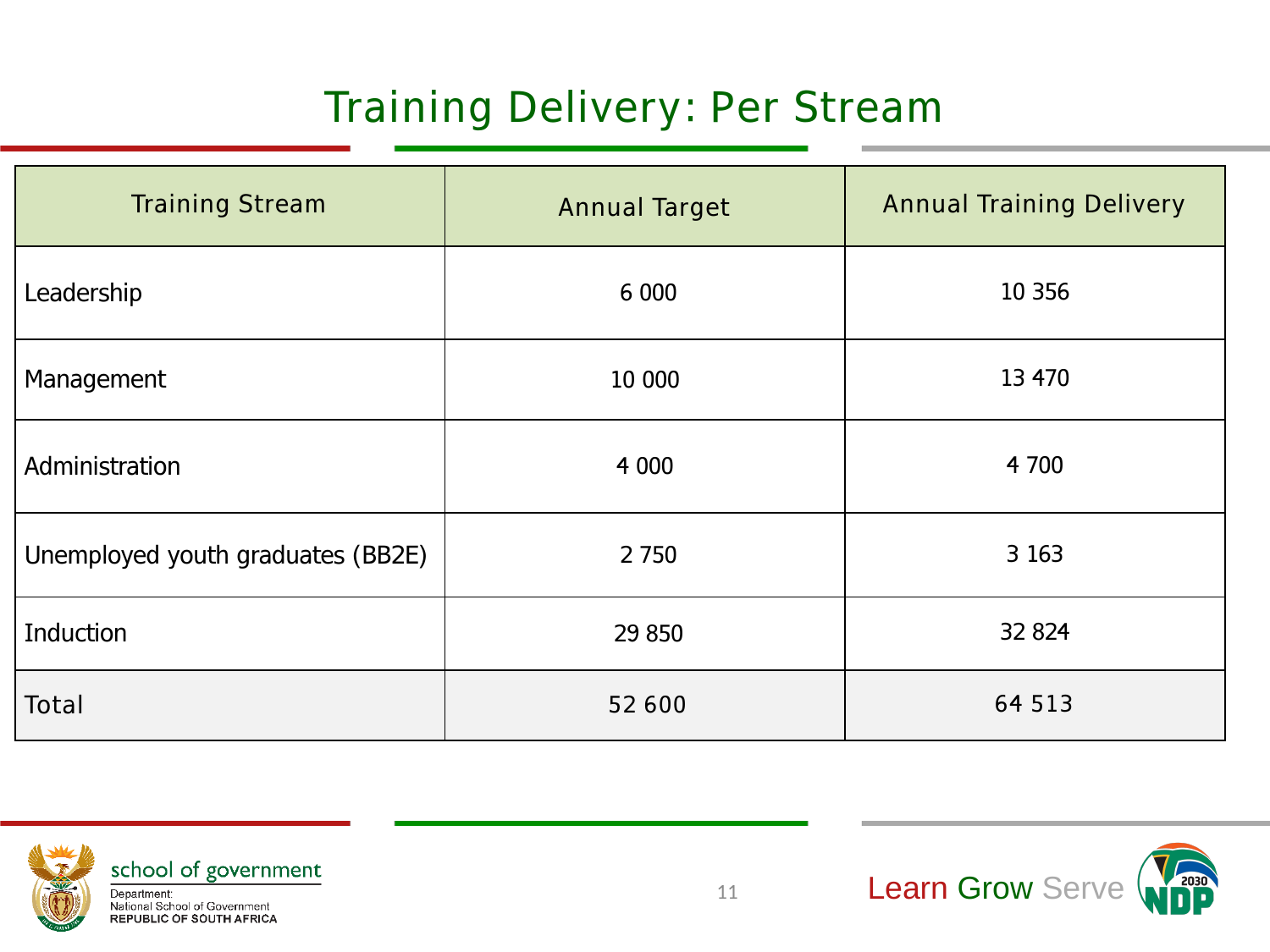

# Training Delivery: Per Stream
| Training Stream | Annual Target | Annual Training Delivery |
| --- | --- | --- |
| Leadership | 6 000 | 10 356 |
| Management | 10 000 | 13 470 |
| Administration | 4 000 | 4 700 |
| Unemployed youth graduates (BB2E) | 2 750 | 3 163 |
| Induction | 29 850 | 32 824 |
| Total | 52 600 | 64 513 |
11